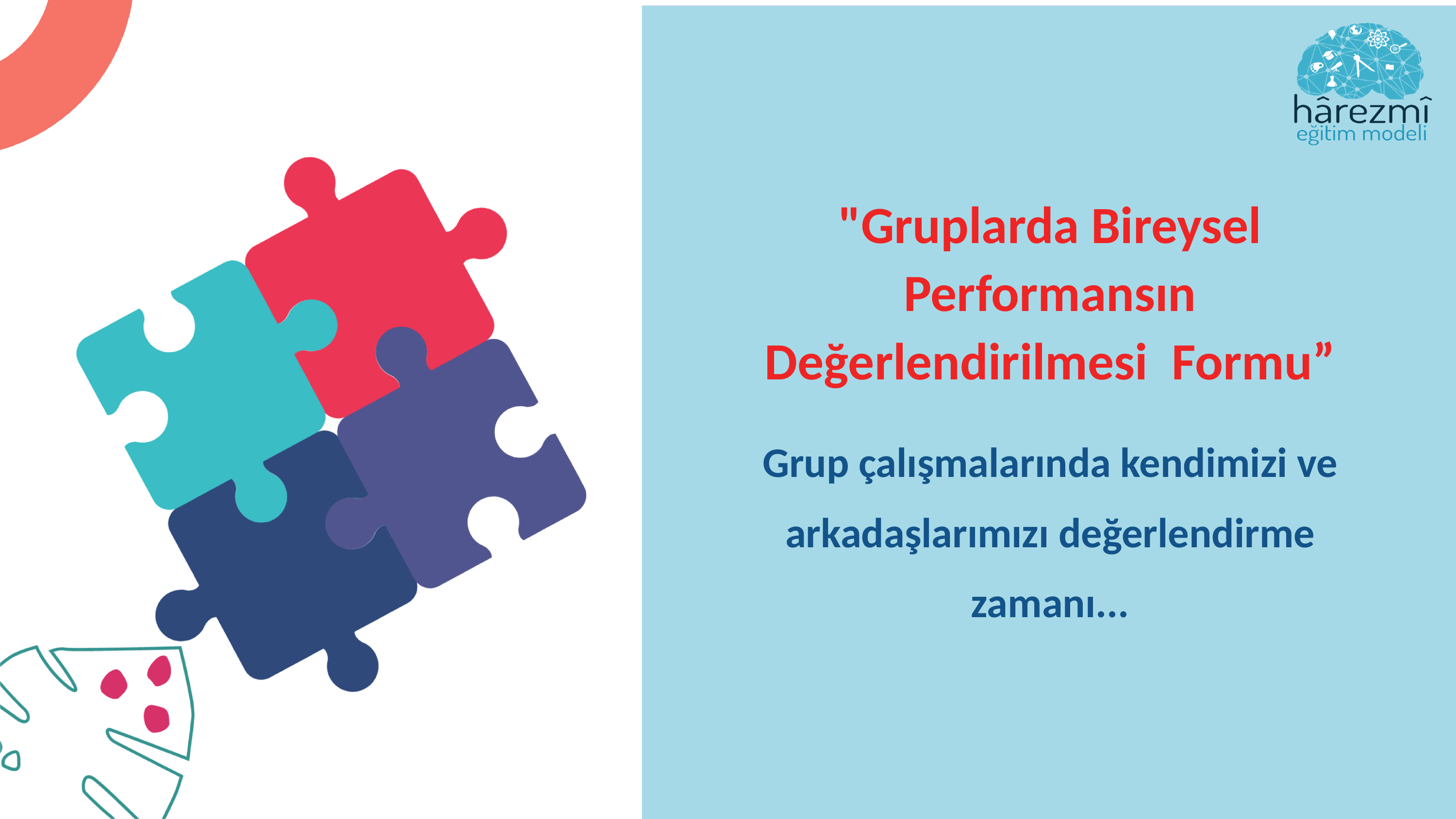

"Gruplarda Bireysel Performansın Değerlendirilmesi  Formu”
Grup çalışmalarında kendimizi ve arkadaşlarımızı değerlendirme zamanı...